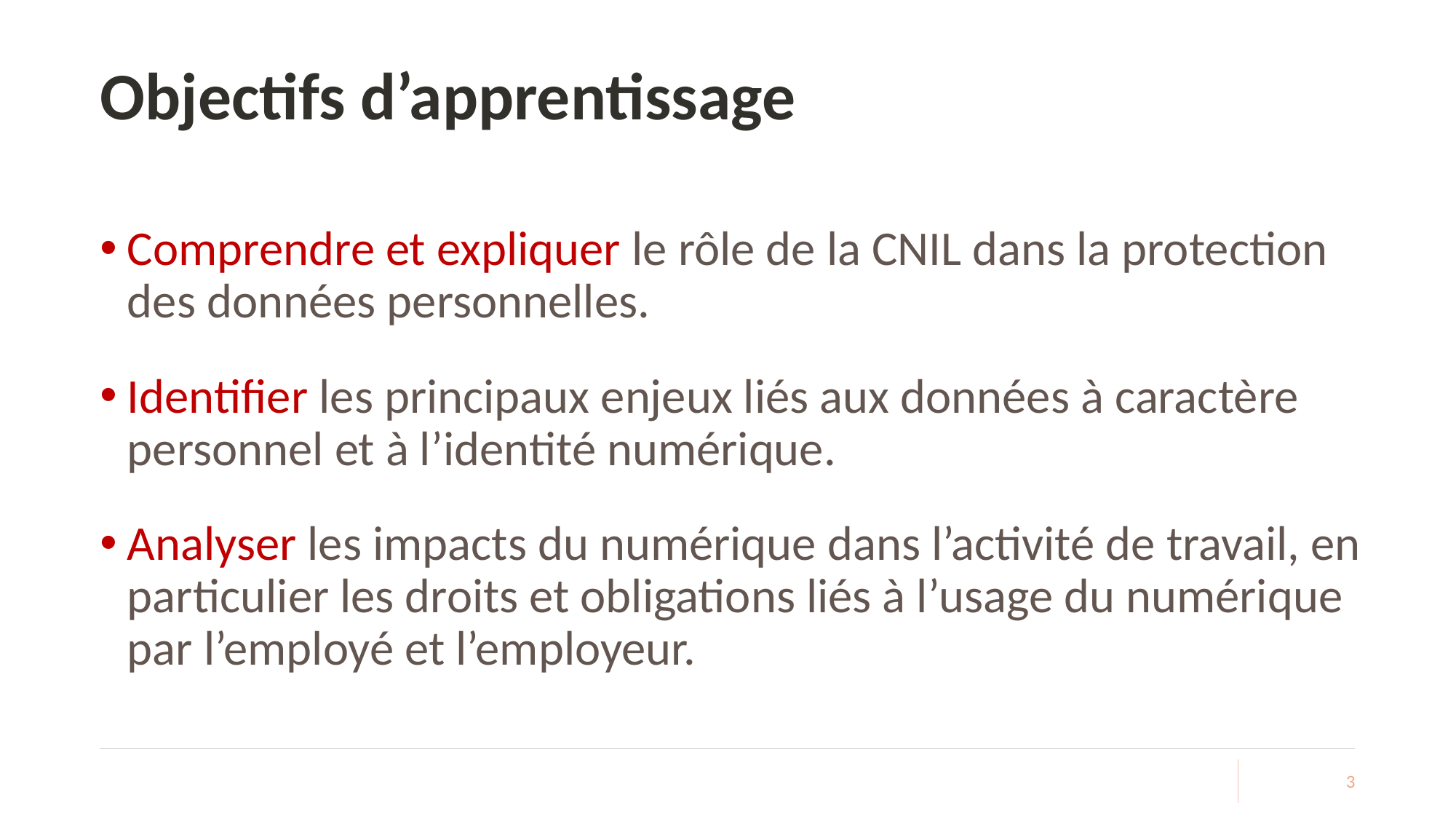

# Objectifs d’apprentissage
Comprendre et expliquer le rôle de la CNIL dans la protection des données personnelles.
Identifier les principaux enjeux liés aux données à caractère personnel et à l’identité numérique.
Analyser les impacts du numérique dans l’activité de travail, en particulier les droits et obligations liés à l’usage du numérique par l’employé et l’employeur.
3